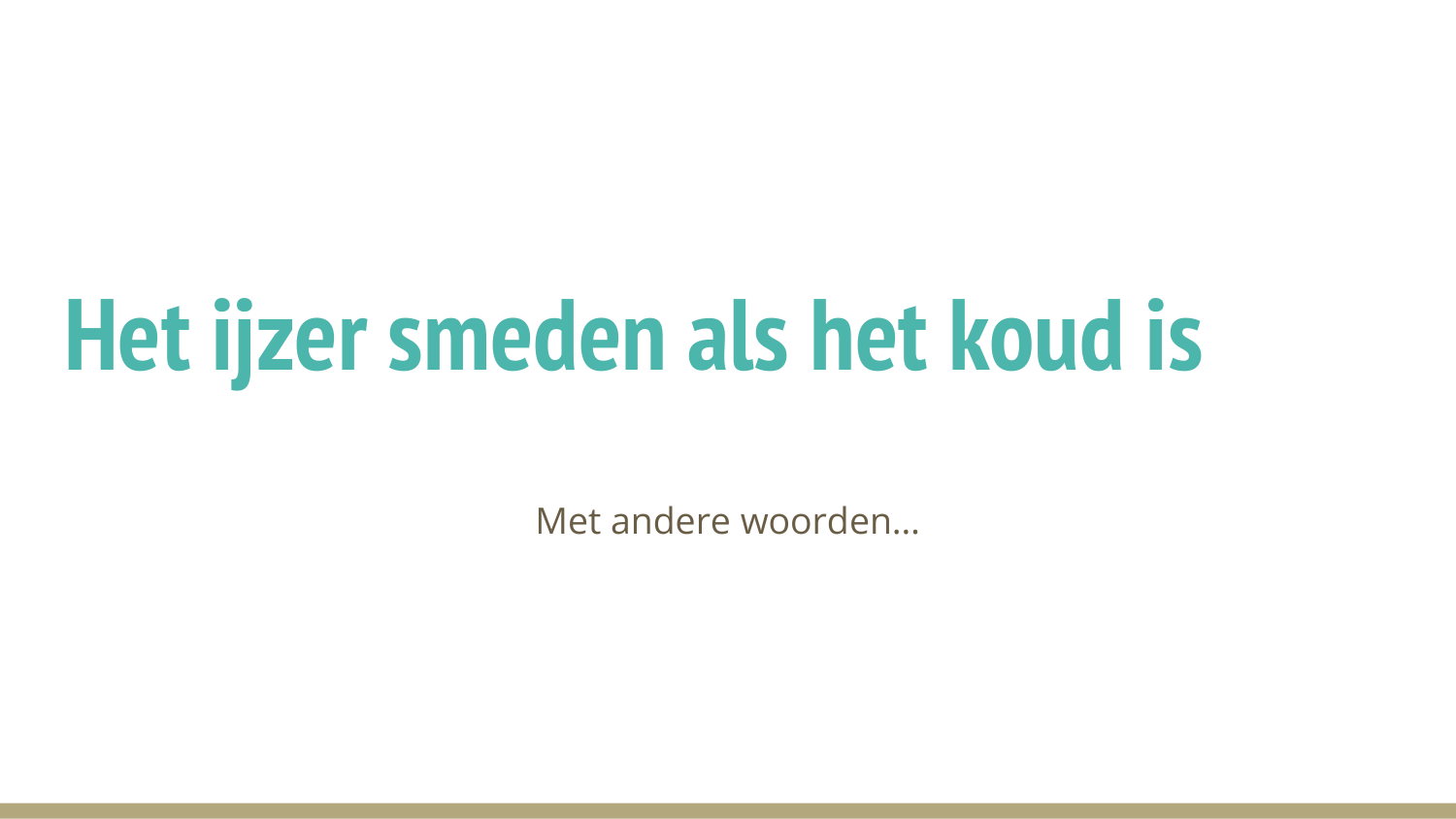

# Het ijzer smeden als het koud is
Met andere woorden…